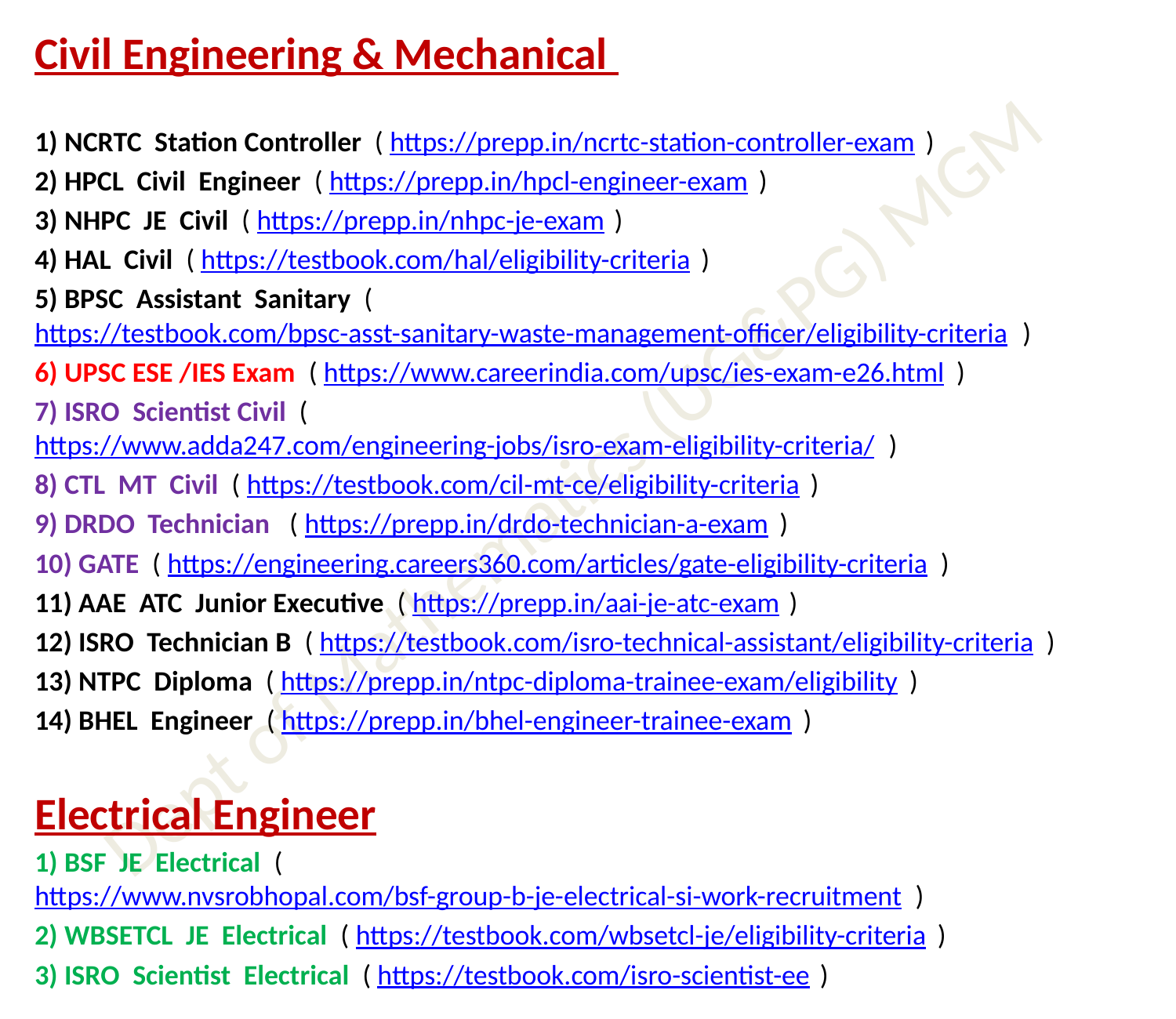

Civil Engineering & Mechanical

1) NCRTC  Station Controller  ( https://prepp.in/ncrtc-station-controller-exam )
2) HPCL  Civil  Engineer  ( https://prepp.in/hpcl-engineer-exam )
3) NHPC  JE  Civil  ( https://prepp.in/nhpc-je-exam )
4) HAL  Civil  ( https://testbook.com/hal/eligibility-criteria )
5) BPSC  Assistant  Sanitary  ( https://testbook.com/bpsc-asst-sanitary-waste-management-officer/eligibility-criteria )
6) UPSC ESE /IES Exam  ( https://www.careerindia.com/upsc/ies-exam-e26.html )
7) ISRO  Scientist Civil  ( https://www.adda247.com/engineering-jobs/isro-exam-eligibility-criteria/ )
8) CTL  MT  Civil  ( https://testbook.com/cil-mt-ce/eligibility-criteria )
9) DRDO  Technician   ( https://prepp.in/drdo-technician-a-exam )
10) GATE  ( https://engineering.careers360.com/articles/gate-eligibility-criteria )
11) AAE  ATC  Junior Executive  ( https://prepp.in/aai-je-atc-exam )
12) ISRO  Technician B  ( https://testbook.com/isro-technical-assistant/eligibility-criteria )
13) NTPC  Diploma  ( https://prepp.in/ntpc-diploma-trainee-exam/eligibility )
14) BHEL  Engineer  ( https://prepp.in/bhel-engineer-trainee-exam )

Electrical Engineer
1) BSF  JE  Electrical  ( https://www.nvsrobhopal.com/bsf-group-b-je-electrical-si-work-recruitment )
2) WBSETCL  JE  Electrical  ( https://testbook.com/wbsetcl-je/eligibility-criteria )
3) ISRO  Scientist  Electrical  ( https://testbook.com/isro-scientist-ee )